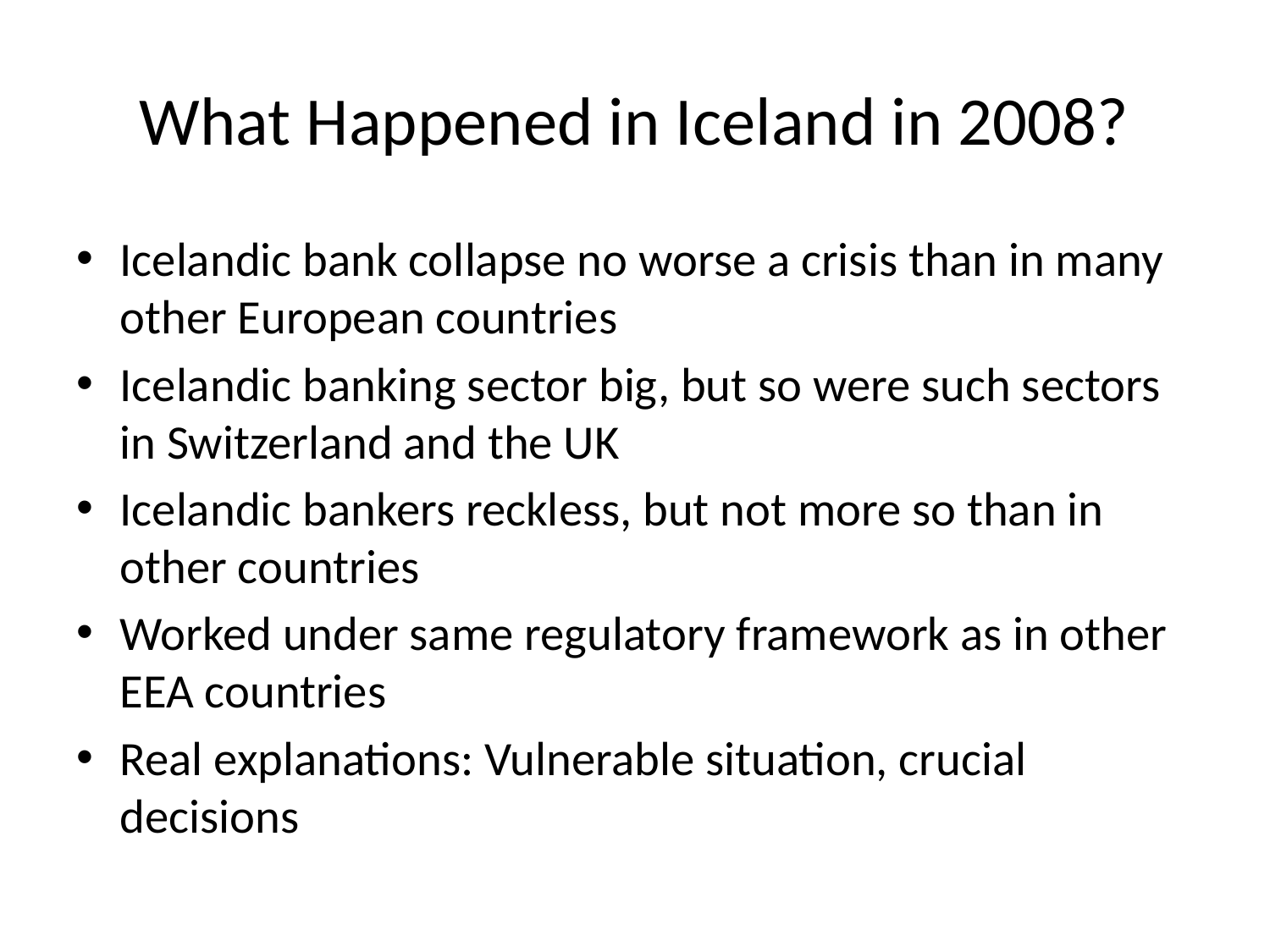

# What Happened in Iceland in 2008?
Icelandic bank collapse no worse a crisis than in many other European countries
Icelandic banking sector big, but so were such sectors in Switzerland and the UK
Icelandic bankers reckless, but not more so than in other countries
Worked under same regulatory framework as in other EEA countries
Real explanations: Vulnerable situation, crucial decisions